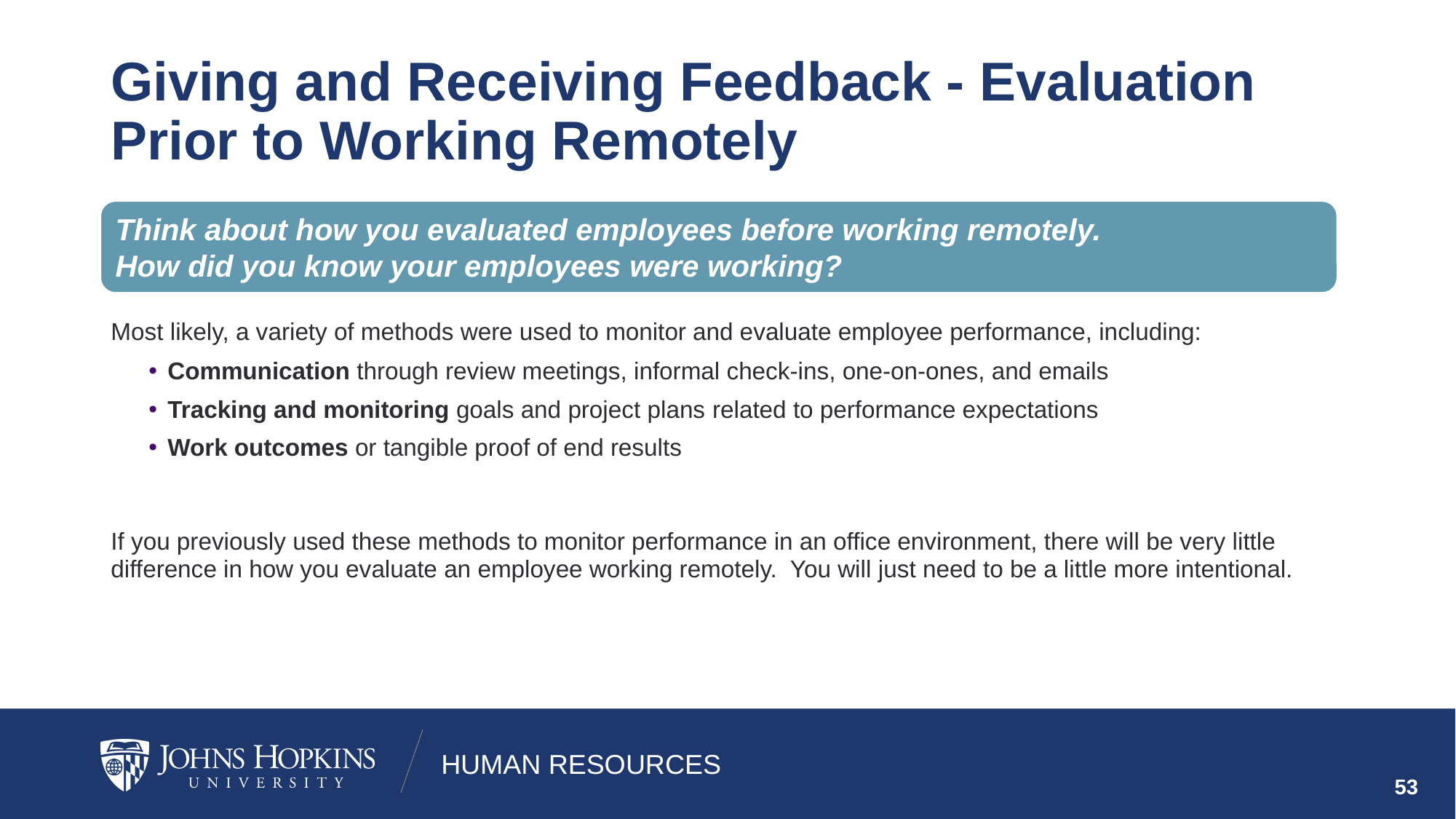

# Giving and Receiving Feedback - Evaluation Prior to Working Remotely
Think about how you evaluated employees before working remotely. 
How did you know your employees were working?
Most likely, a variety of methods were used to monitor and evaluate employee performance, including:
Communication through review meetings, informal check-ins, one-on-ones, and emails
Tracking and monitoring goals and project plans related to performance expectations
Work outcomes or tangible proof of end results

If you previously used these methods to monitor performance in an office environment, there will be very little difference in how you evaluate an employee working remotely.  You will just need to be a little more intentional.
53